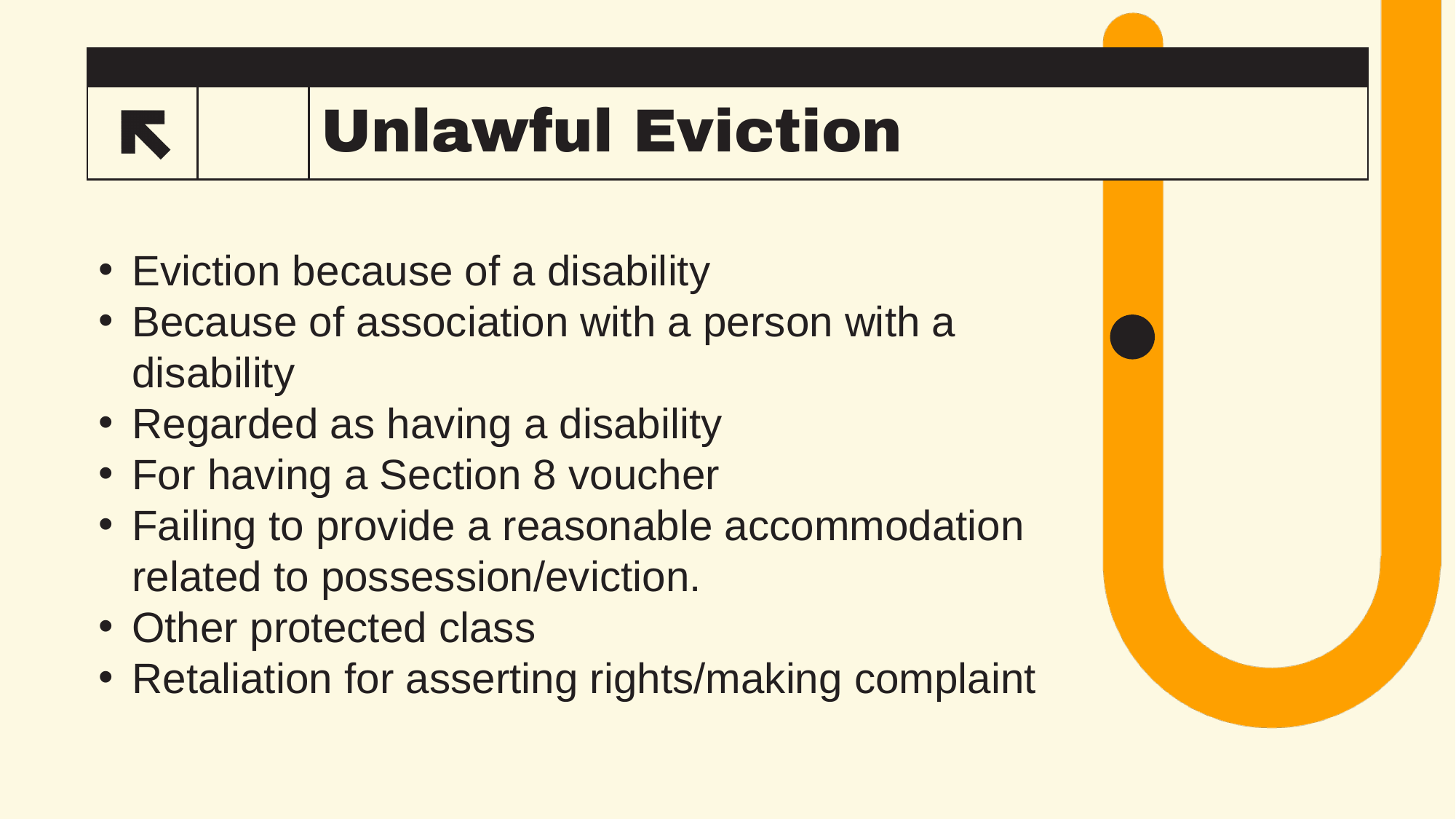

# Unlawful Eviction

Eviction because of a disability
Because of association with a person with a disability
Regarded as having a disability
For having a Section 8 voucher
Failing to provide a reasonable accommodation related to possession/eviction.
Other protected class
Retaliation for asserting rights/making complaint